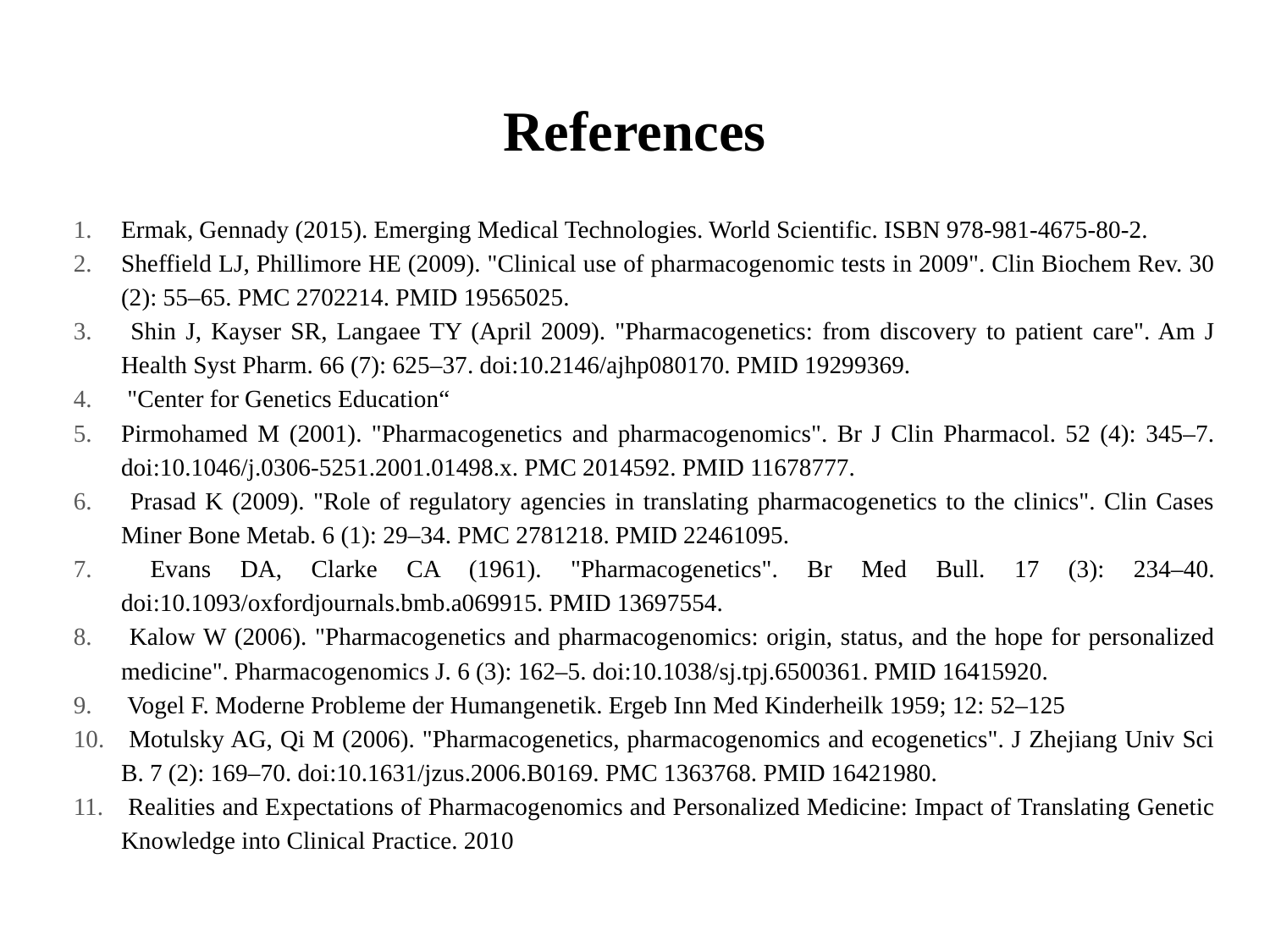

# References
Ermak, Gennady (2015). Emerging Medical Technologies. World Scientific. ISBN 978-981-4675-80-2.
Sheffield LJ, Phillimore HE (2009). "Clinical use of pharmacogenomic tests in 2009". Clin Biochem Rev. 30 (2): 55–65. PMC 2702214. PMID 19565025.
 Shin J, Kayser SR, Langaee TY (April 2009). "Pharmacogenetics: from discovery to patient care". Am J Health Syst Pharm. 66 (7): 625–37. doi:10.2146/ajhp080170. PMID 19299369.
 "Center for Genetics Education“
Pirmohamed M (2001). "Pharmacogenetics and pharmacogenomics". Br J Clin Pharmacol. 52 (4): 345–7. doi:10.1046/j.0306-5251.2001.01498.x. PMC 2014592. PMID 11678777.
 Prasad K (2009). "Role of regulatory agencies in translating pharmacogenetics to the clinics". Clin Cases Miner Bone Metab. 6 (1): 29–34. PMC 2781218. PMID 22461095.
 Evans DA, Clarke CA (1961). "Pharmacogenetics". Br Med Bull. 17 (3): 234–40. doi:10.1093/oxfordjournals.bmb.a069915. PMID 13697554.
 Kalow W (2006). "Pharmacogenetics and pharmacogenomics: origin, status, and the hope for personalized medicine". Pharmacogenomics J. 6 (3): 162–5. doi:10.1038/sj.tpj.6500361. PMID 16415920.
 Vogel F. Moderne Probleme der Humangenetik. Ergeb Inn Med Kinderheilk 1959; 12: 52–125
 Motulsky AG, Qi M (2006). "Pharmacogenetics, pharmacogenomics and ecogenetics". J Zhejiang Univ Sci B. 7 (2): 169–70. doi:10.1631/jzus.2006.B0169. PMC 1363768. PMID 16421980.
 Realities and Expectations of Pharmacogenomics and Personalized Medicine: Impact of Translating Genetic Knowledge into Clinical Practice. 2010